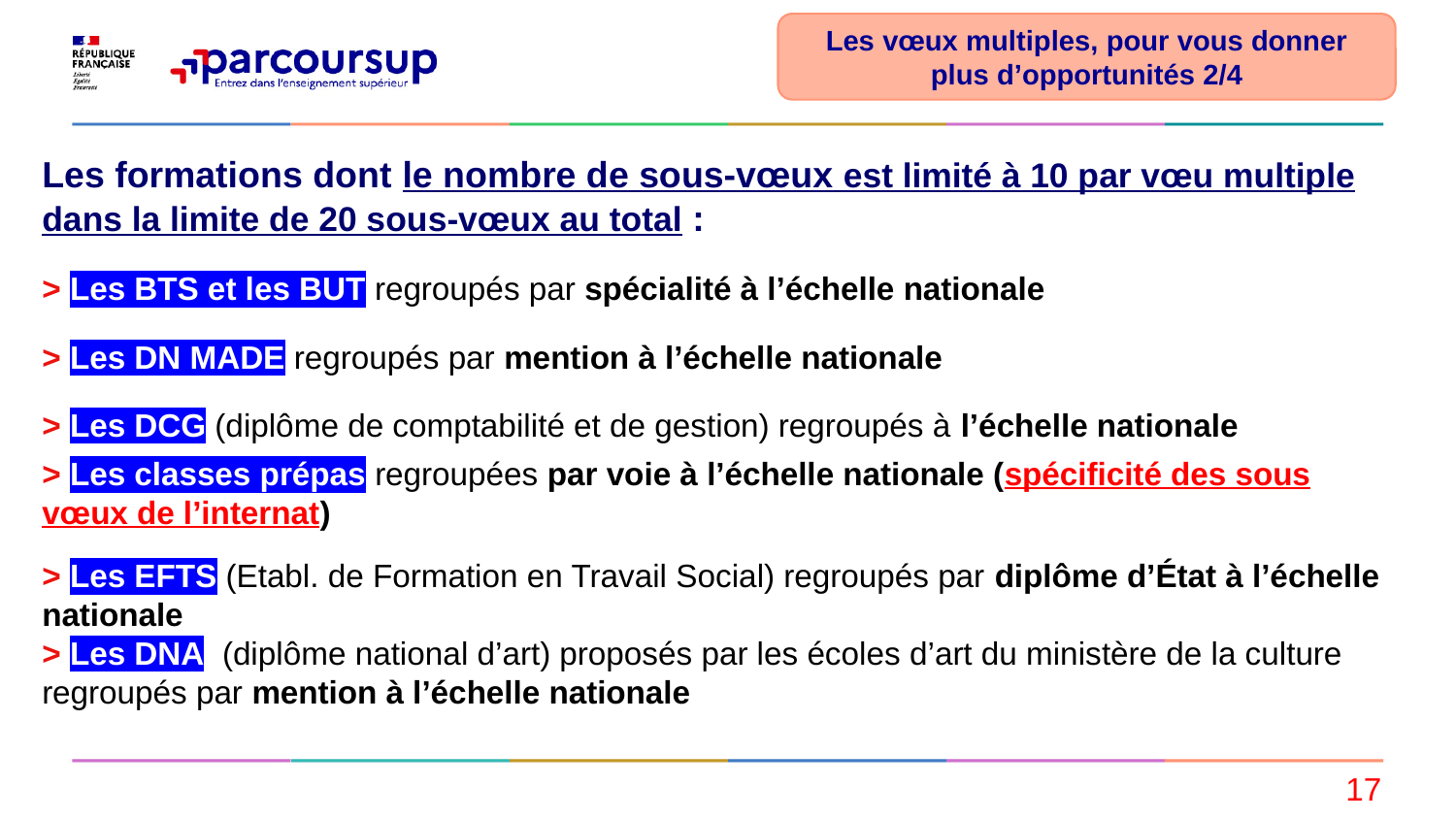

Les vœux multiples, pour vous donner plus d’opportunités 2/4
Les formations dont le nombre de sous-vœux est limité à 10 par vœu multiple dans la limite de 20 sous-vœux au total :
> Les BTS et les BUT regroupés par spécialité à l’échelle nationale
> Les DN MADE regroupés par mention à l’échelle nationale
> Les DCG (diplôme de comptabilité et de gestion) regroupés à l’échelle nationale
> Les classes prépas regroupées par voie à l’échelle nationale (spécificité des sous vœux de l’internat)
> Les EFTS (Etabl. de Formation en Travail Social) regroupés par diplôme d’État à l’échelle nationale
> Les DNA  (diplôme national d’art) proposés par les écoles d’art du ministère de la culture regroupés par mention à l’échelle nationale

17